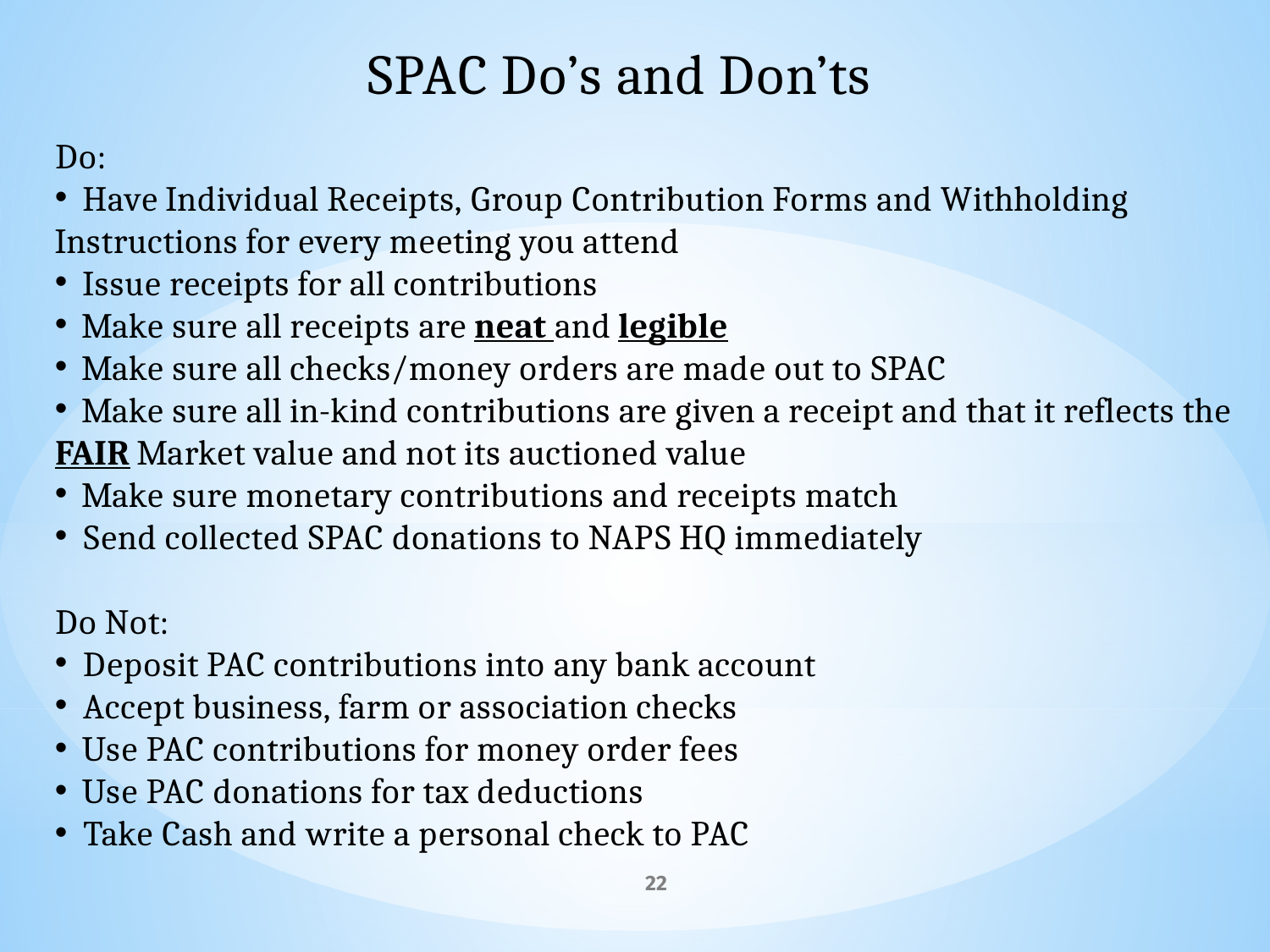

SPAC Do’s and Don’ts
Do:
  Have Individual Receipts, Group Contribution Forms and Withholding Instructions for every meeting you attend
  Issue receipts for all contributions
  Make sure all receipts are neat and legible
  Make sure all checks/money orders are made out to SPAC
  Make sure all in-kind contributions are given a receipt and that it reflects the FAIR Market value and not its auctioned value
  Make sure monetary contributions and receipts match
  Send collected SPAC donations to NAPS HQ immediately

Do Not:
  Deposit PAC contributions into any bank account
  Accept business, farm or association checks
  Use PAC contributions for money order fees
  Use PAC donations for tax deductions
  Take Cash and write a personal check to PAC
22